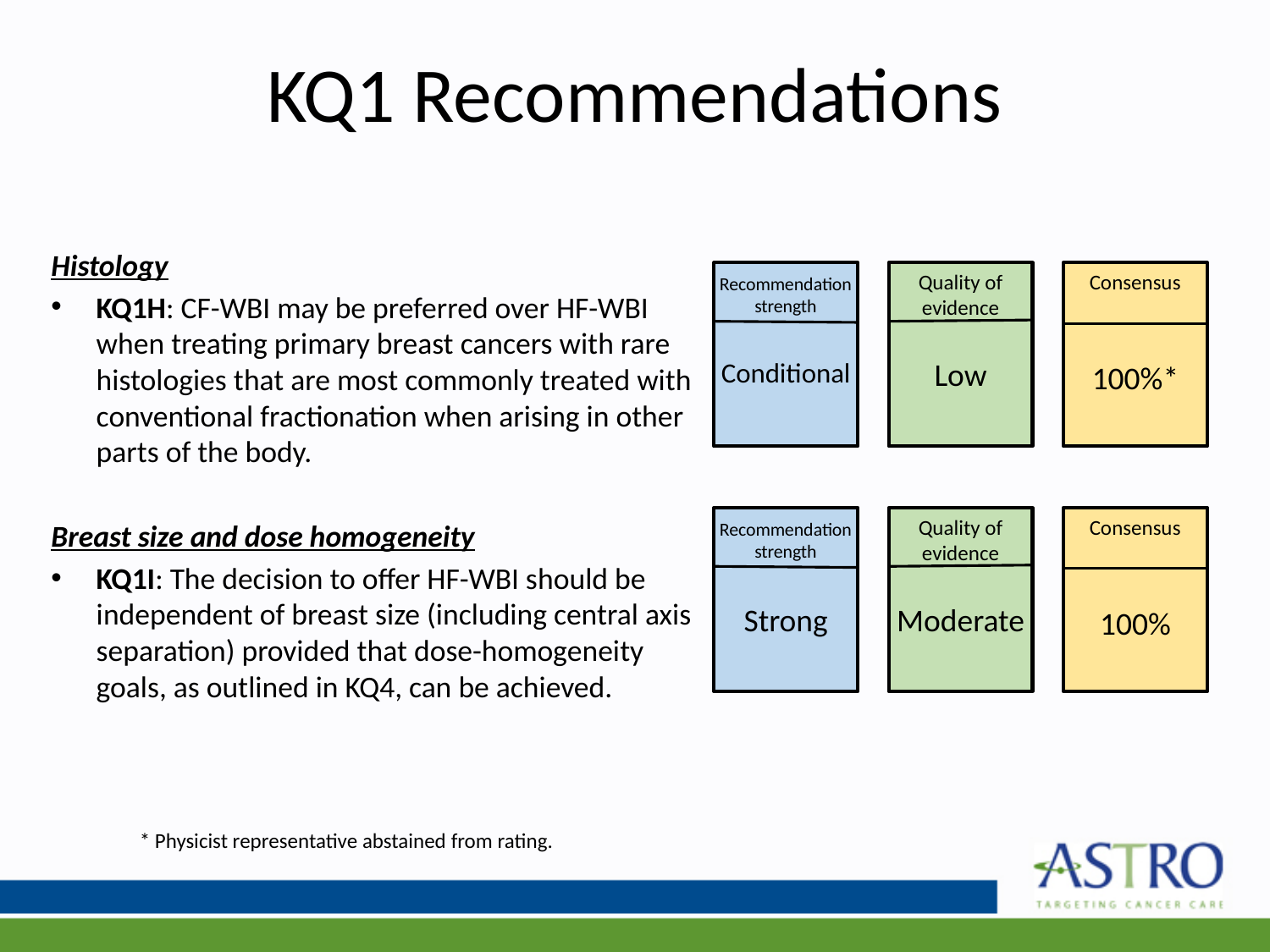

# KQ1 Recommendations
Histology
KQ1H: CF-WBI may be preferred over HF-WBI when treating primary breast cancers with rare histologies that are most commonly treated with conventional fractionation when arising in other parts of the body.

Breast size and dose homogeneity
KQ1I: The decision to offer HF-WBI should be independent of breast size (including central axis separation) provided that dose-homogeneity goals, as outlined in KQ4, can be achieved.

Recommendation strength

Conditional

Quality of evidence

Low

Consensus

100%*

Recommendation strength

Strong

Quality of evidence

Moderate

Consensus

100%
* Physicist representative abstained from rating.